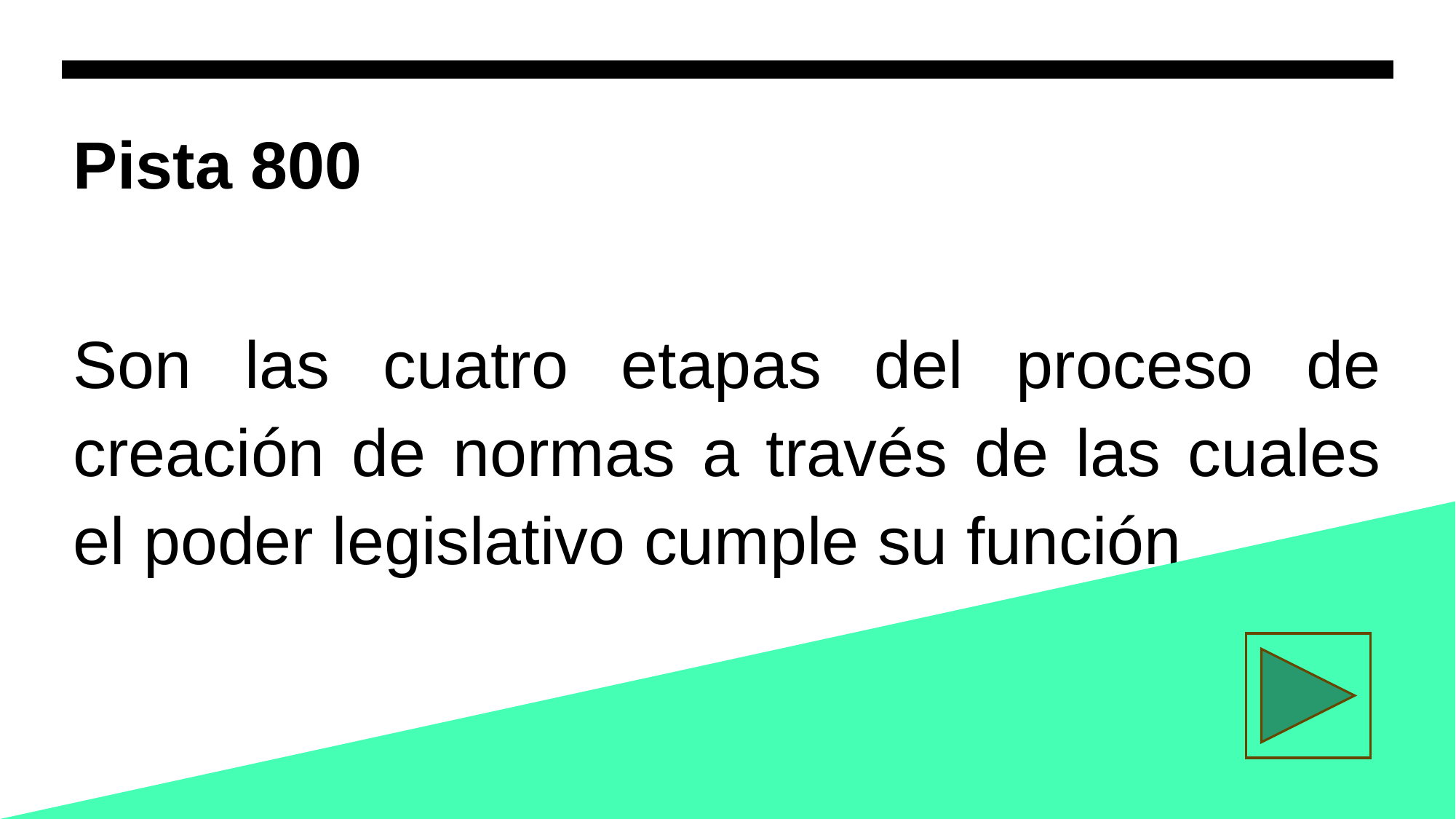

# Pista 800
Son las cuatro etapas del proceso de creación de normas a través de las cuales el poder legislativo cumple su función